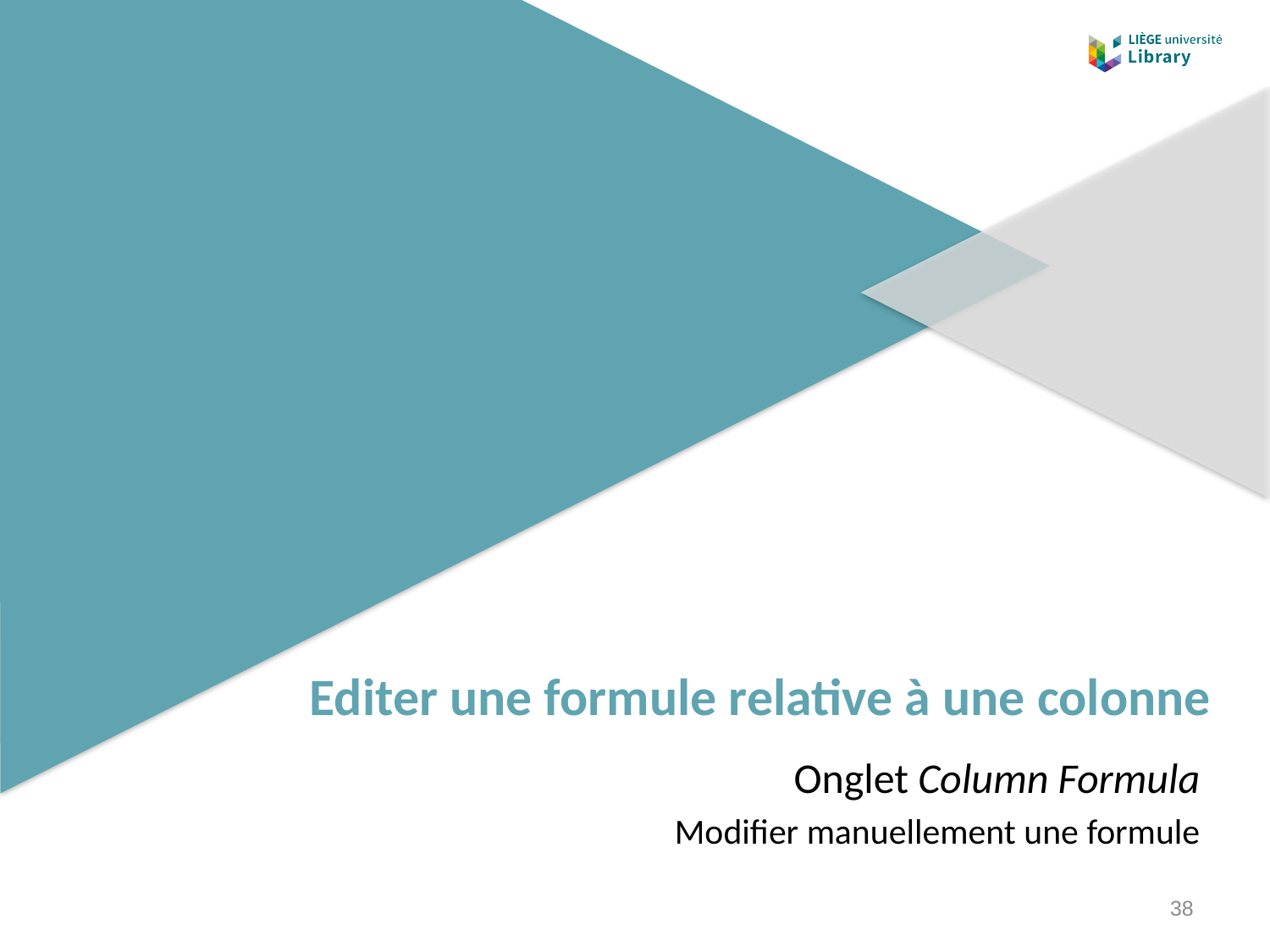

# Editer une formule relative à une colonne
Onglet Column Formula
Modifier manuellement une formule

38